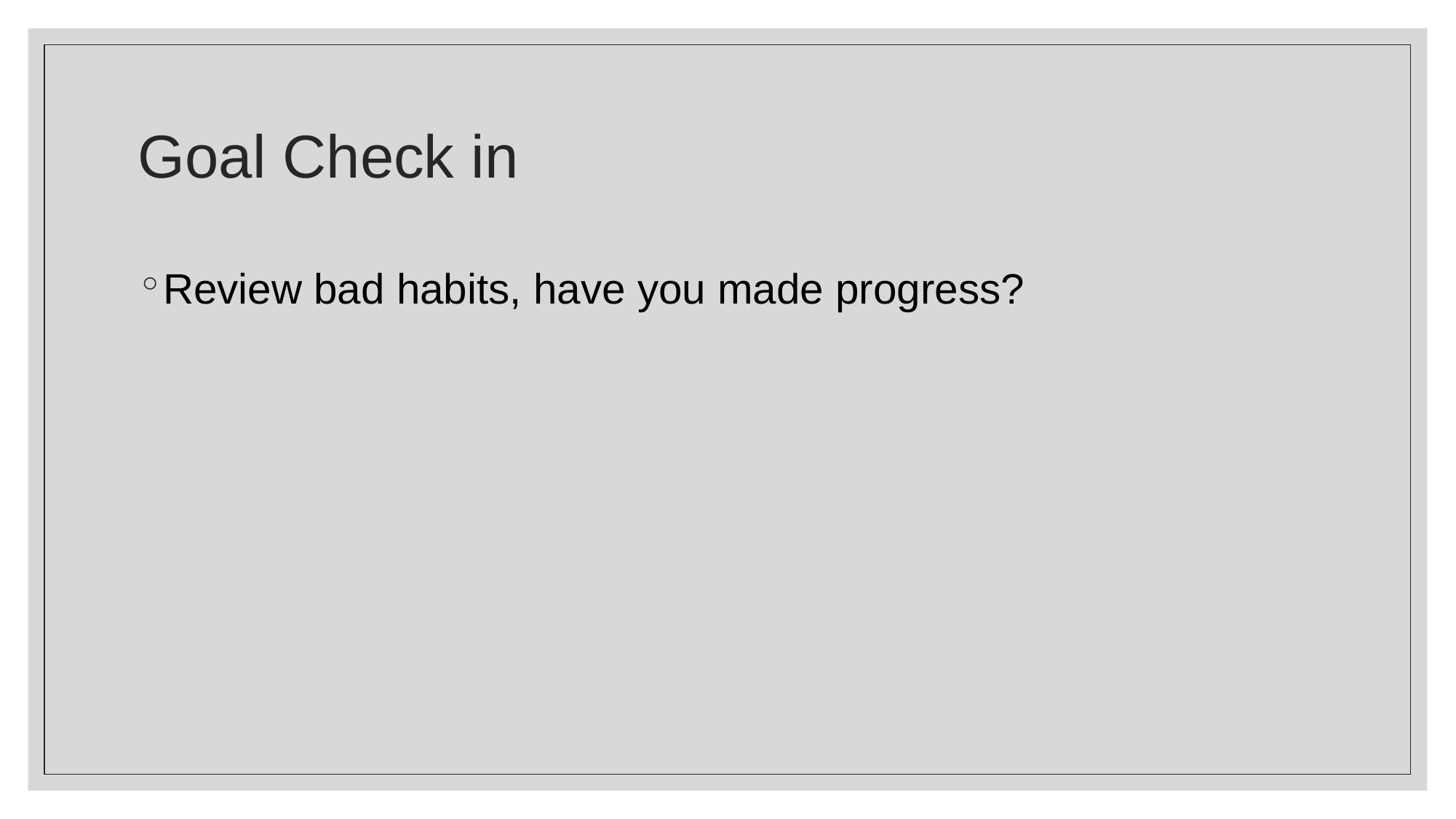

# Goal Check in
Review bad habits, have you made progress?